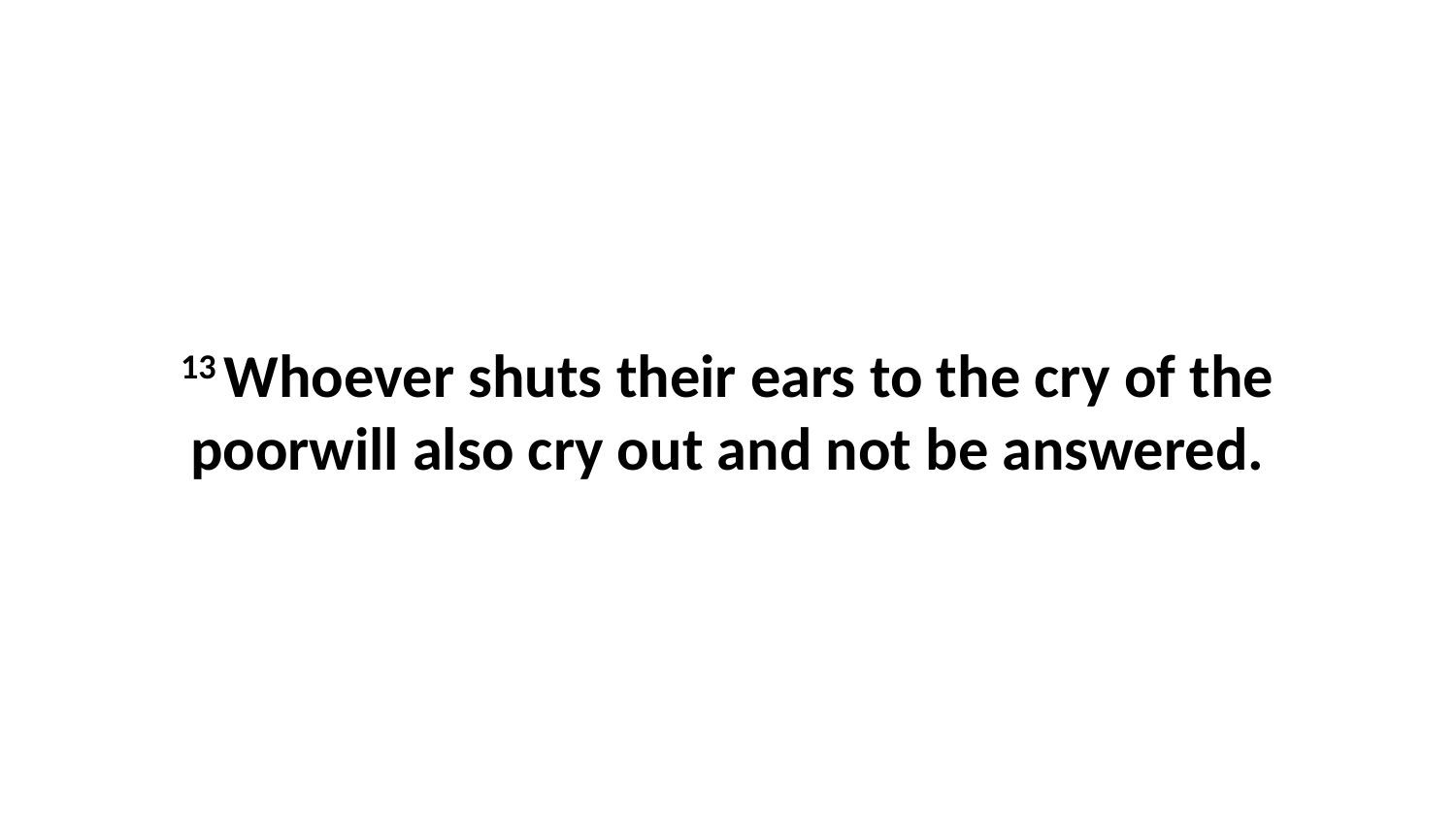

13 Whoever shuts their ears to the cry of the poorwill also cry out and not be answered.